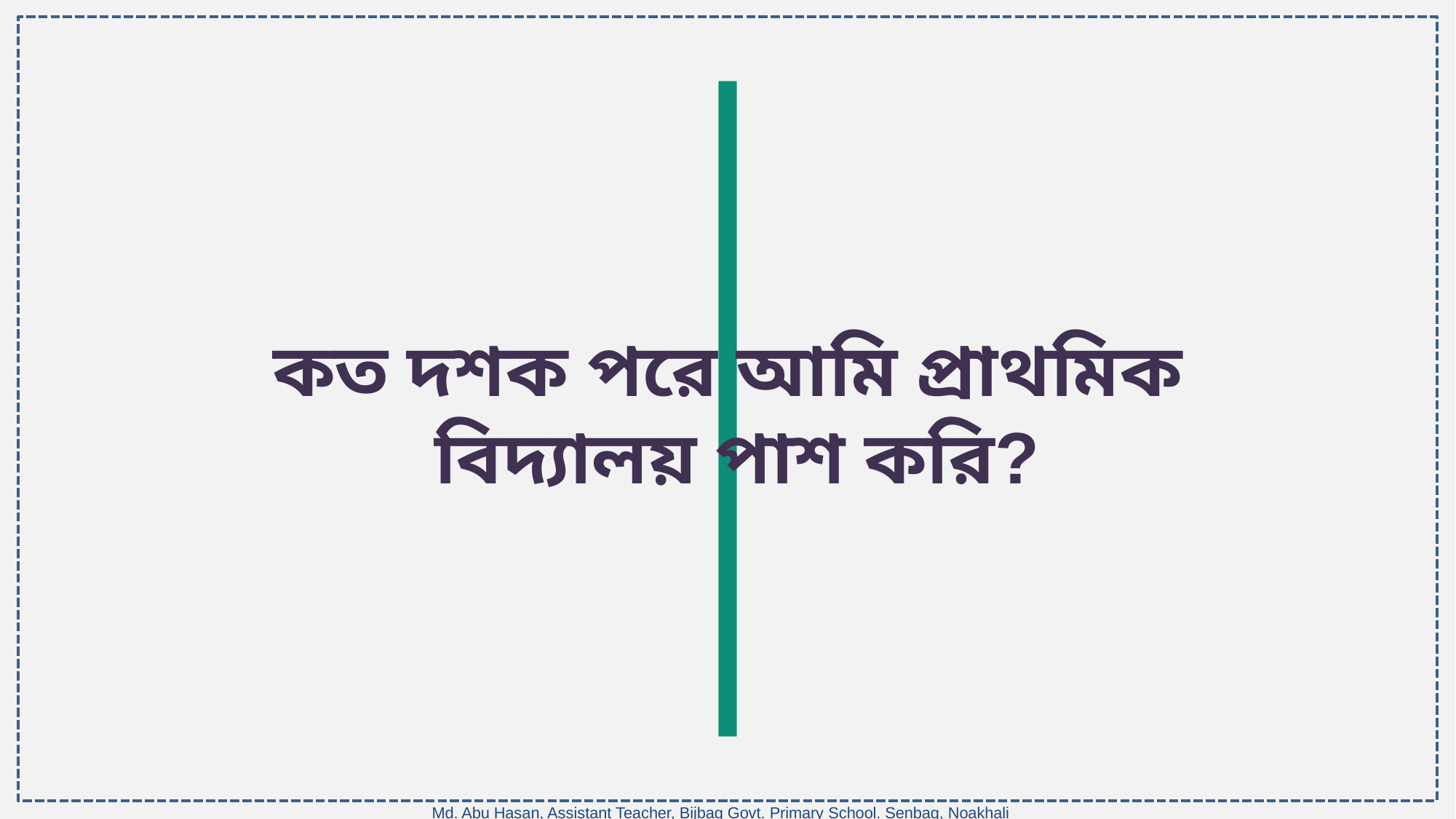

কত দশক পরে আমি প্রাথমিক
 বিদ্যালয় পাশ করি?